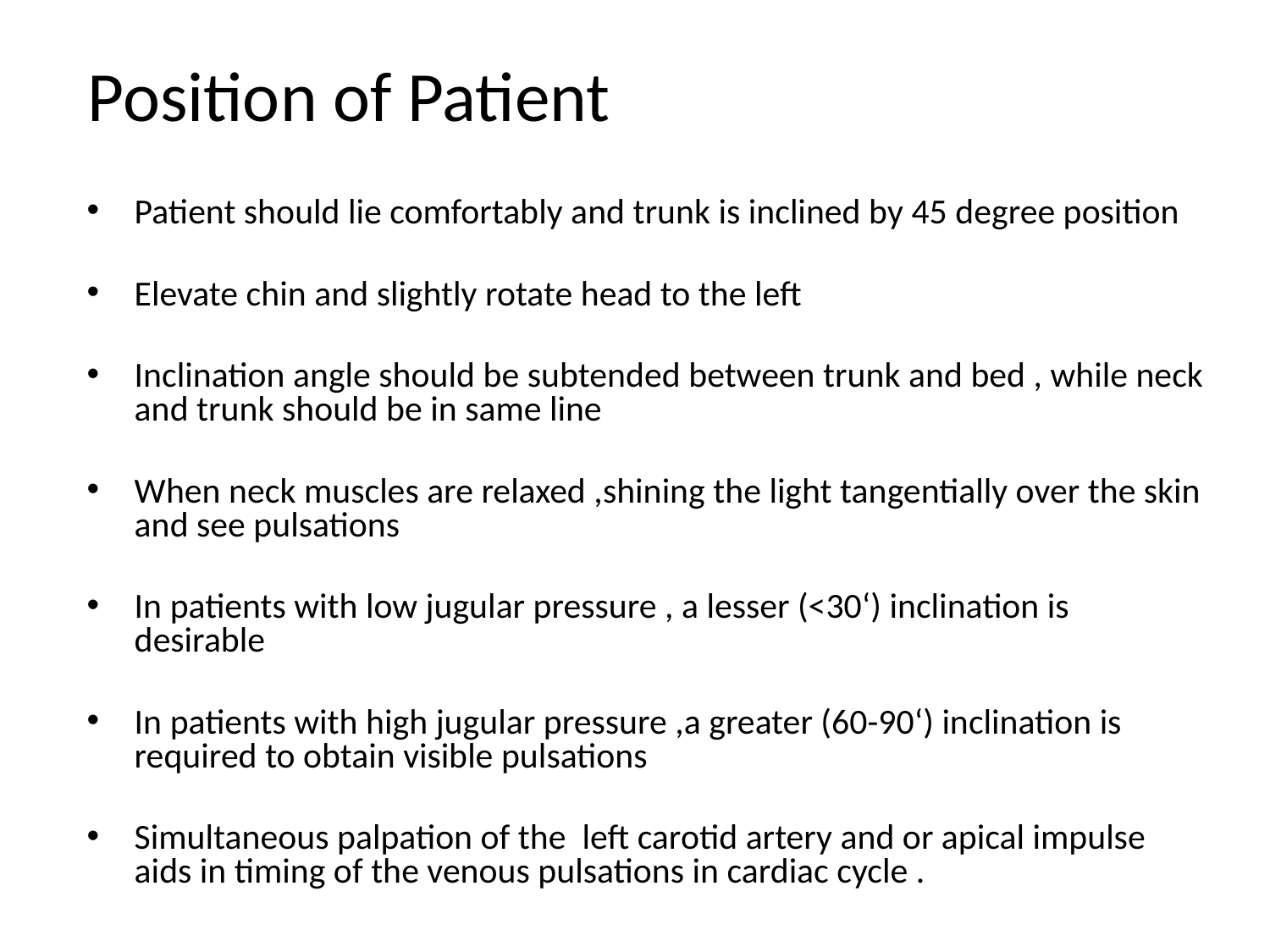

# Position of Patient
Patient should lie comfortably and trunk is inclined by 45 degree position

Elevate chin and slightly rotate head to the left

Inclination angle should be subtended between trunk and bed , while neck and trunk should be in same line

When neck muscles are relaxed ,shining the light tangentially over the skin and see pulsations

In patients with low jugular pressure , a lesser (<30‘) inclination is desirable

In patients with high jugular pressure ,a greater (60-90‘) inclination is required to obtain visible pulsations

Simultaneous palpation of the  left carotid artery and or apical impulse aids in timing of the venous pulsations in cardiac cycle .